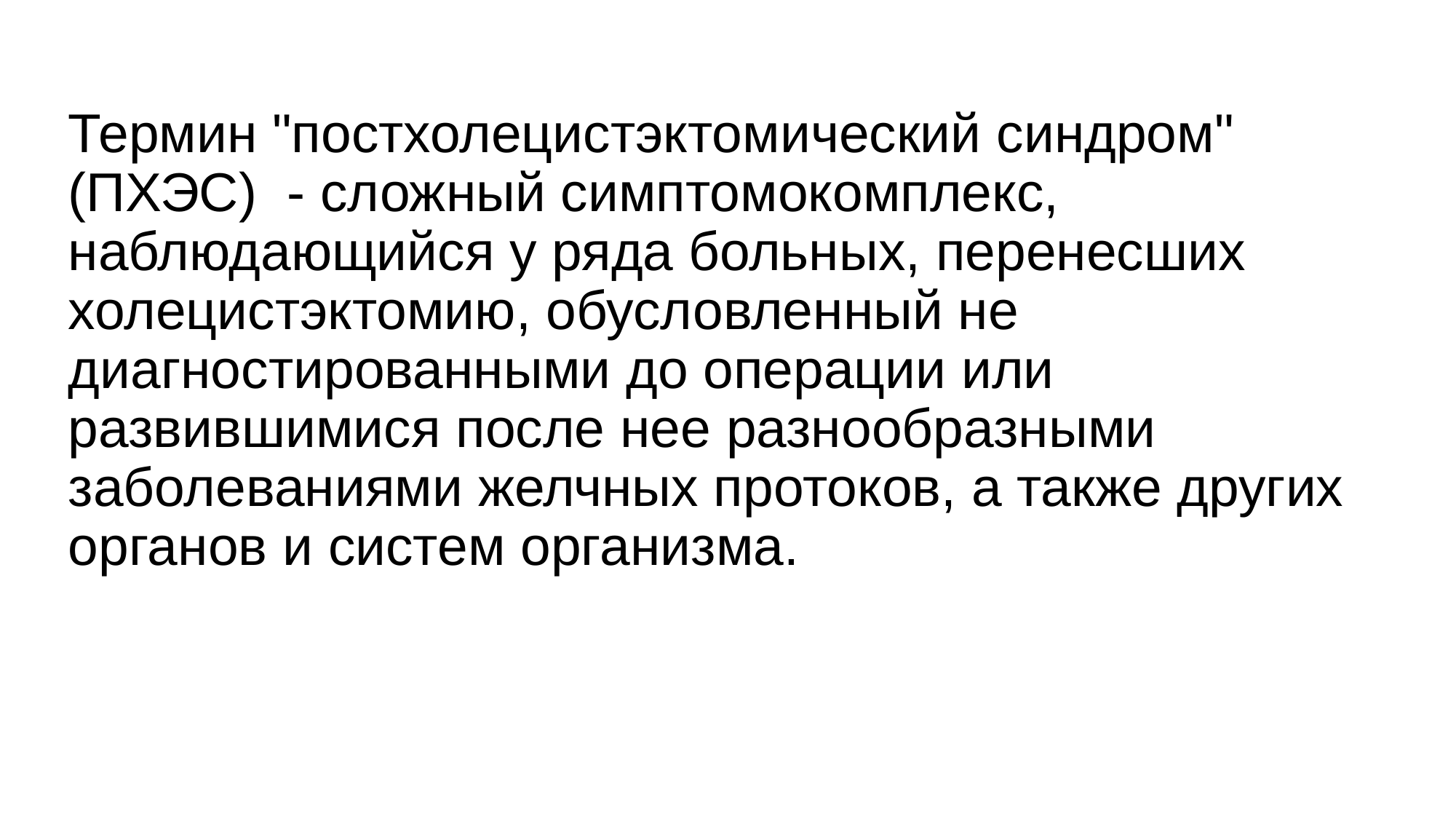

#
Термин "постхолецистэктомический синдром" (ПХЭС)  - сложный симптомокомплекс, наблюдающийся у ряда больных, перенесших холецистэктомию, обусловленный не диагностированными до операции или развившимися после нее разнообразными заболеваниями желчных протоков, а также других органов и систем организма.